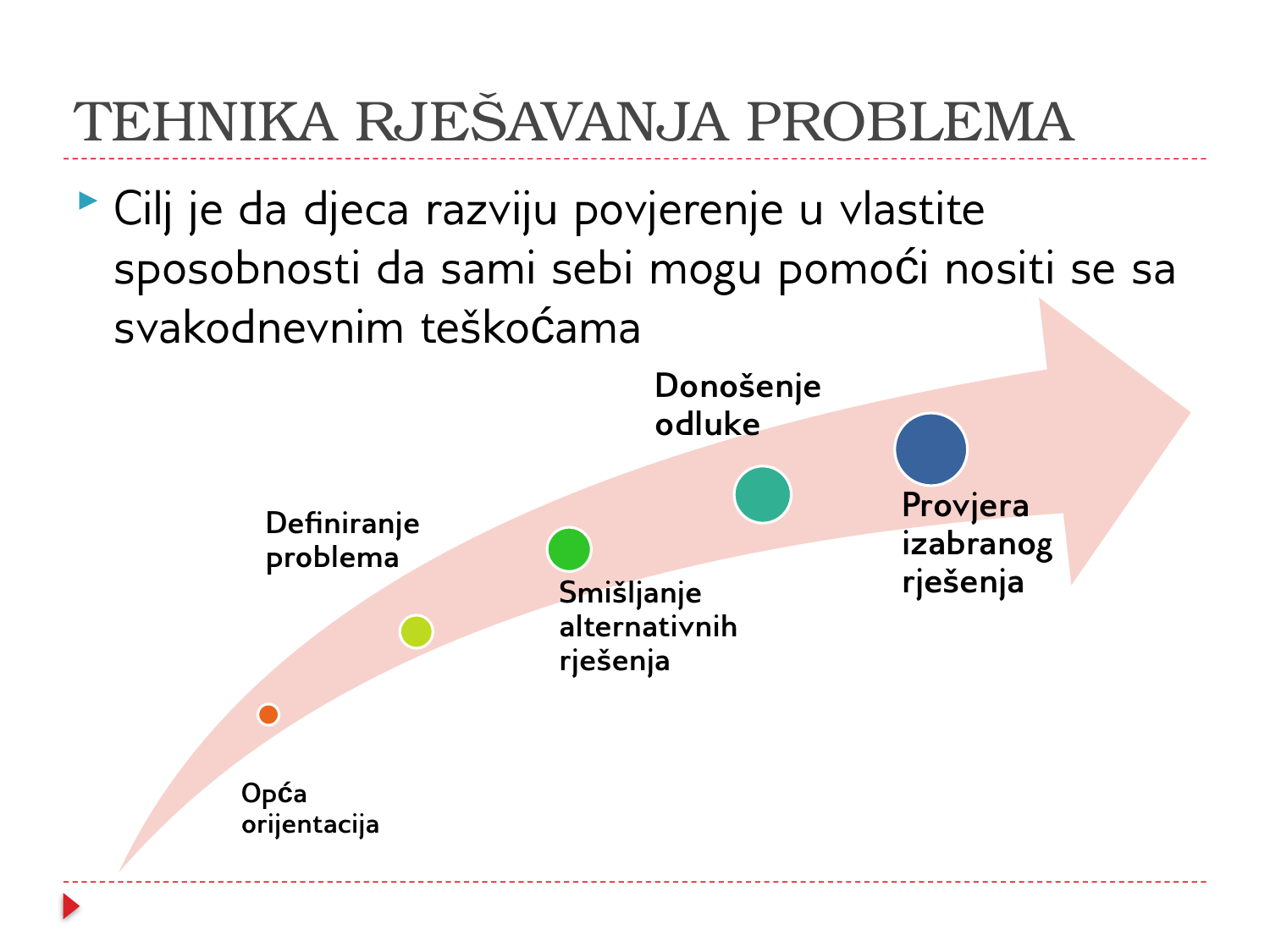

# TEHNIKA RJEŠAVANJA PROBLEMA
Cilj je da djeca razviju povjerenje u vlastite sposobnosti da sami sebi mogu pomoći nositi se sa svakodnevnim teškoćama
Opća orijentacija
Definiranje problema
Smišljanje alternativnih rješenja
Donošenje odluke
Provjera izabranog rješenja